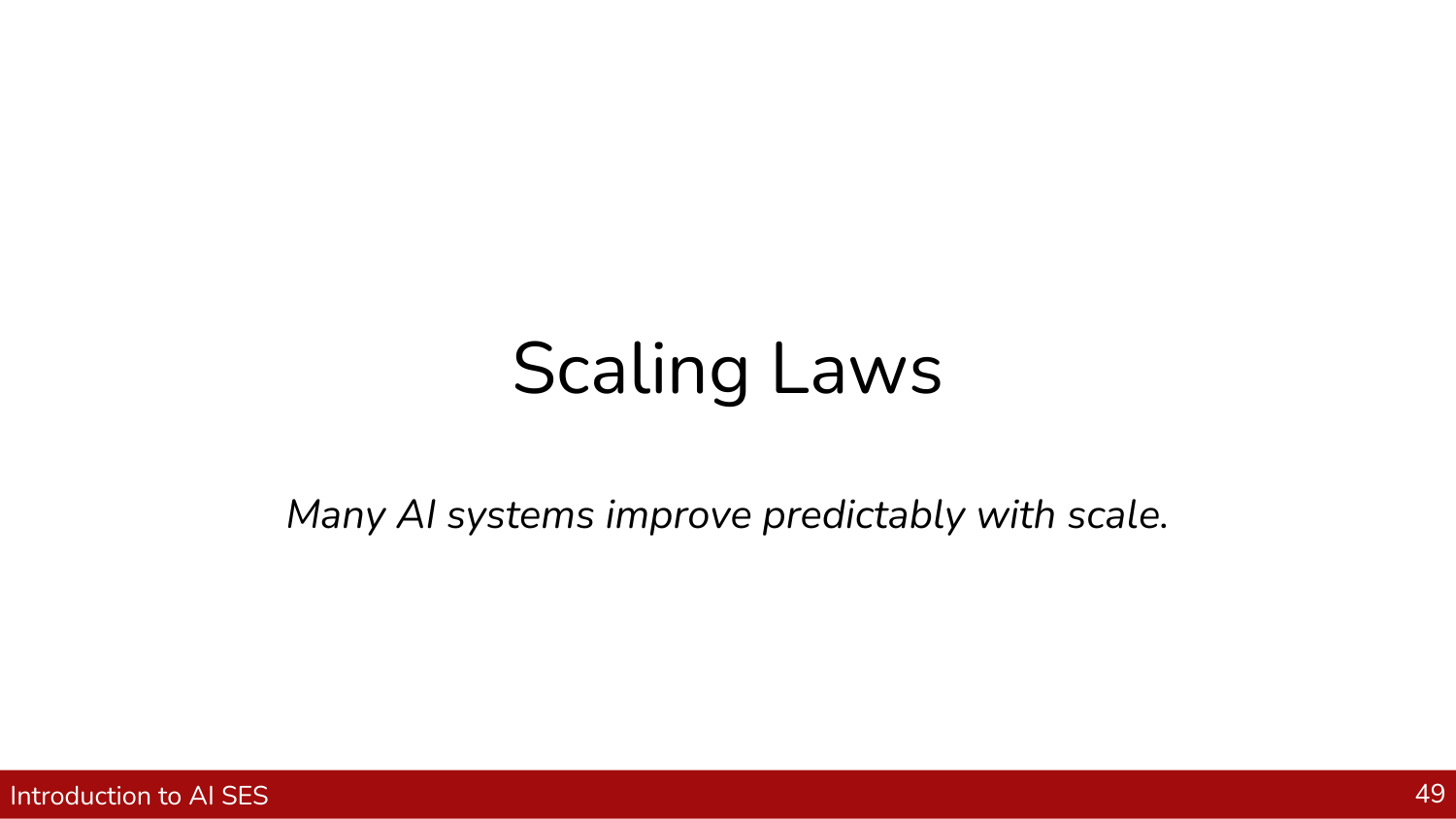

# Scaling Laws
Many AI systems improve predictably with scale.
49
Introduction to AI SES